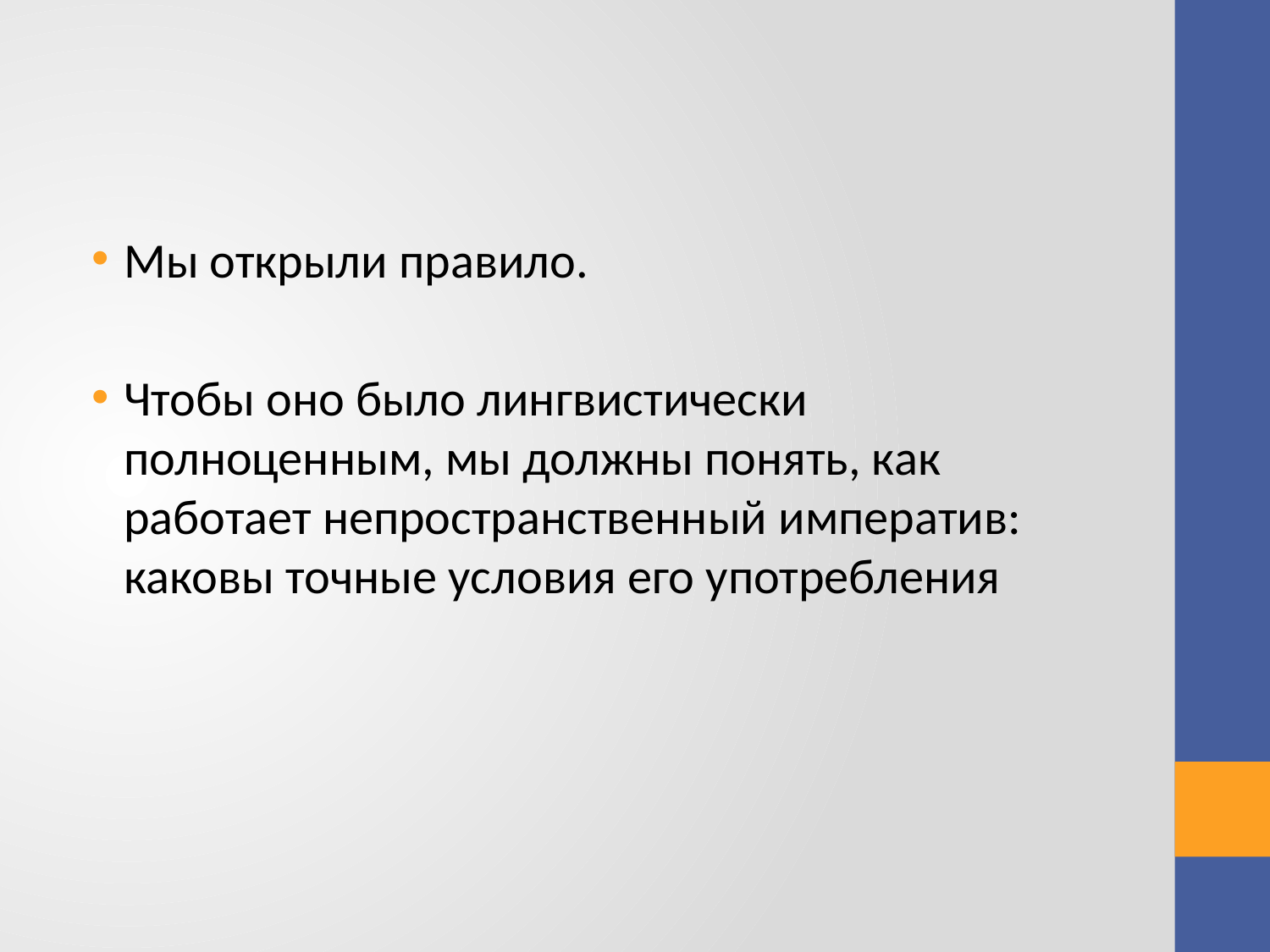

#
Мы открыли правило.

Чтобы оно было лингвистически полноценным, мы должны понять, как работает непространственный императив: каковы точные условия его употребления